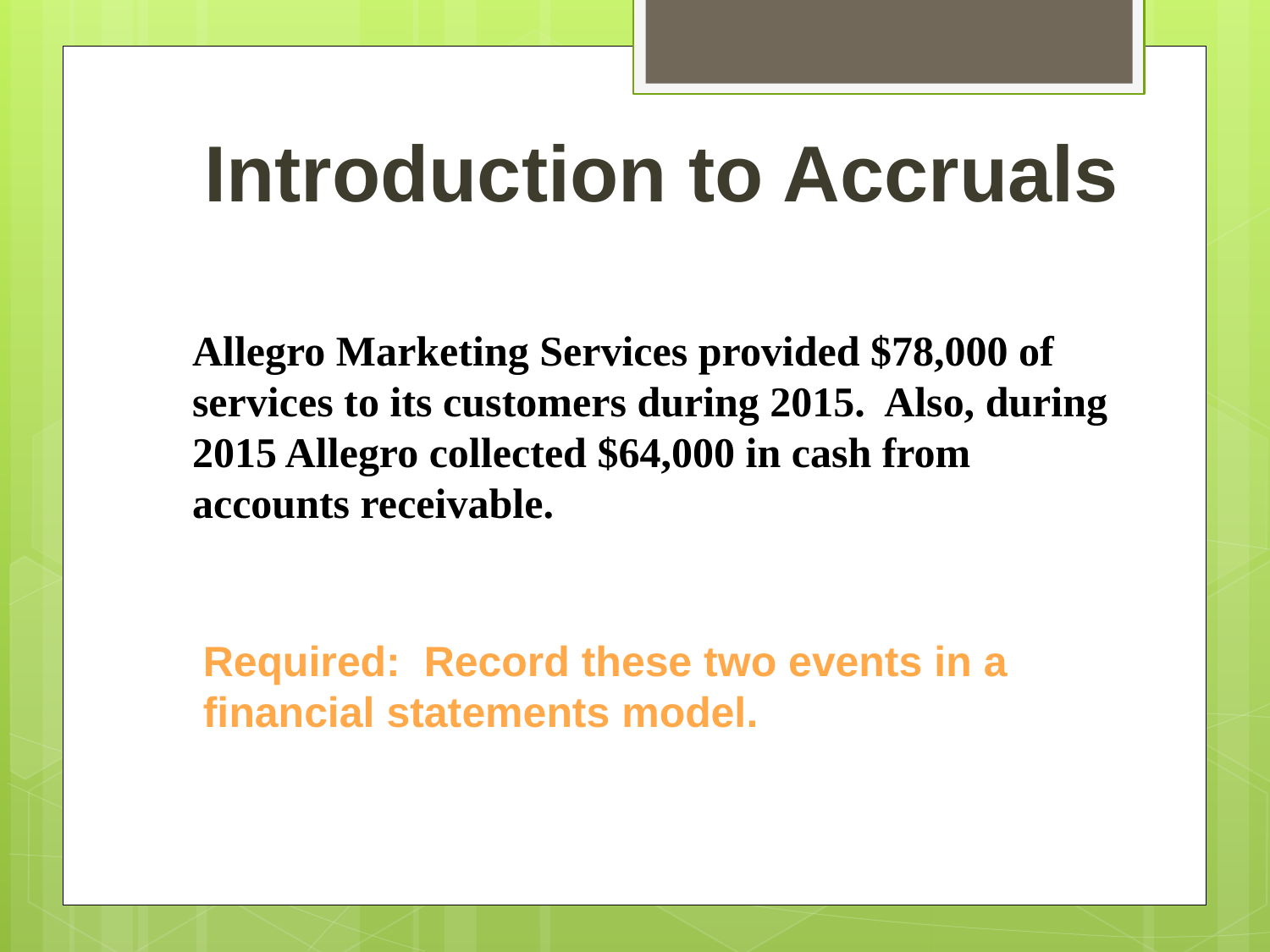

Introduction to Accruals
Allegro Marketing Services provided $78,000 of services to its customers during 2015.  Also, during 2015 Allegro collected $64,000 in cash from accounts receivable.
Required:  Record these two events in a financial statements model.